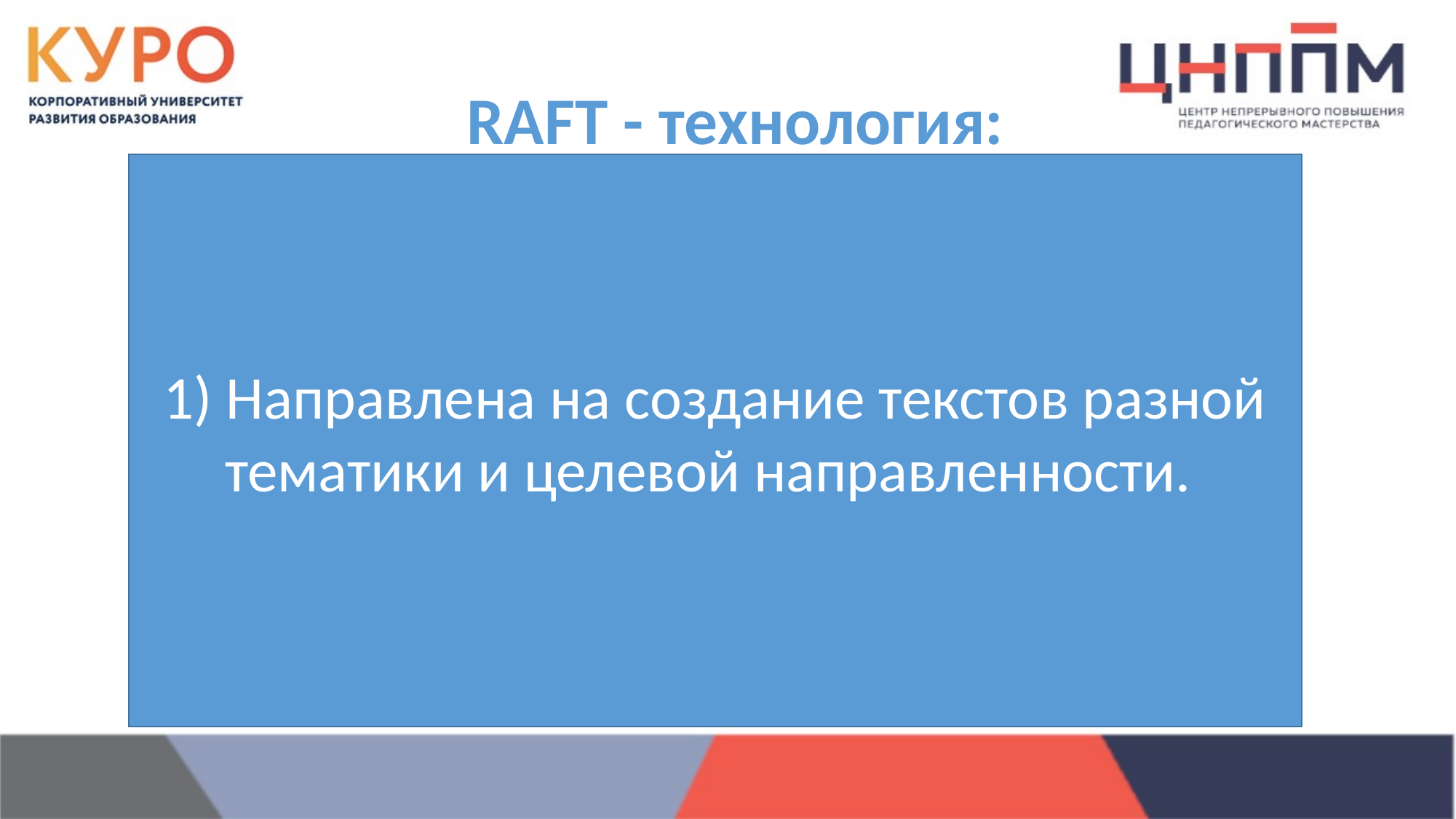

# RAFT - технология:

1) Направлена на создание текстов разной тематики и целевой направленности.